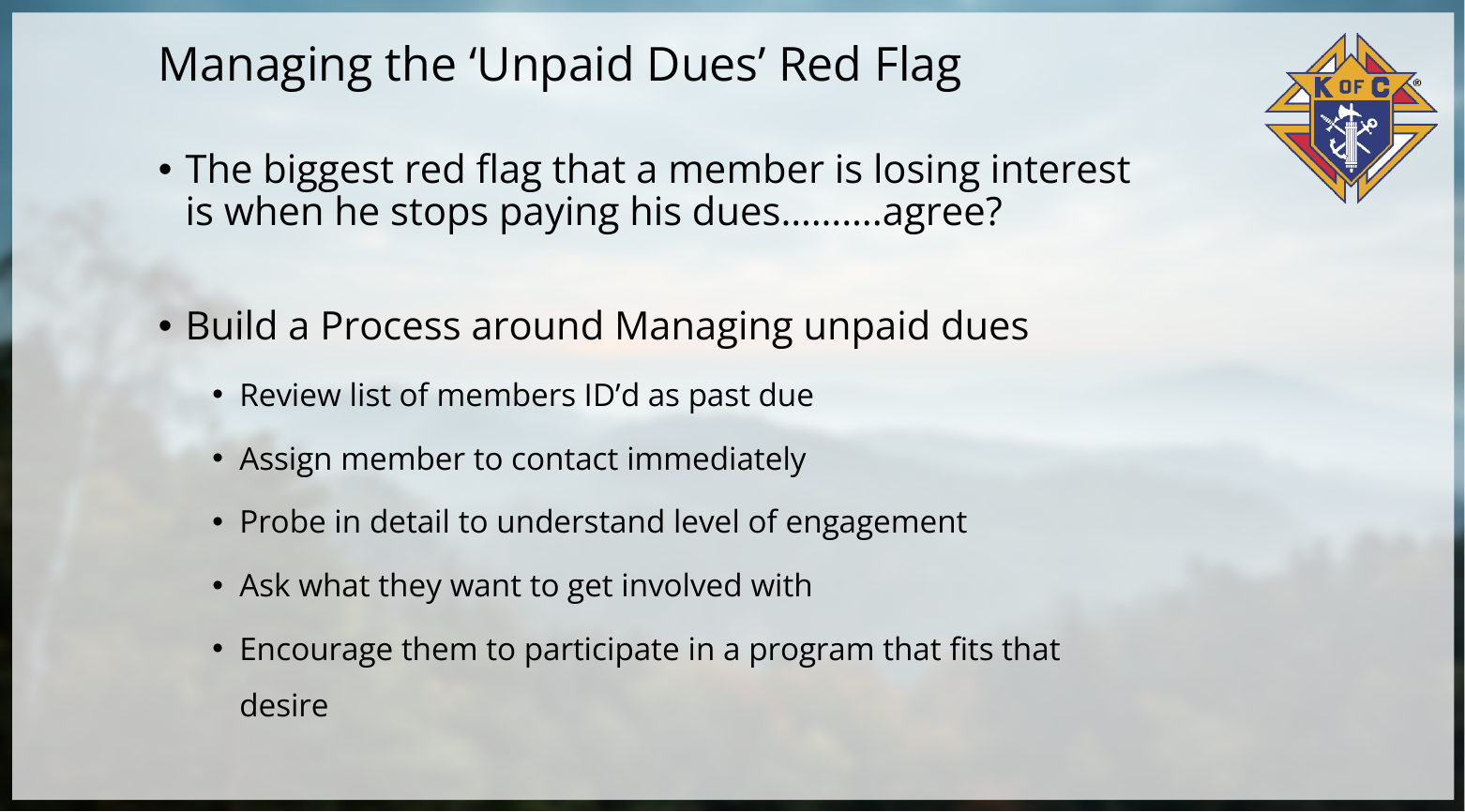

# Managing the ‘Unpaid Dues’ Red Flag
The biggest red flag that a member is losing interest is when he stops paying his dues……….agree?

Build a Process around Managing unpaid dues
Review list of members ID’d as past due
Assign member to contact immediately
Probe in detail to understand level of engagement
Ask what they want to get involved with
Encourage them to participate in a program that fits that desire